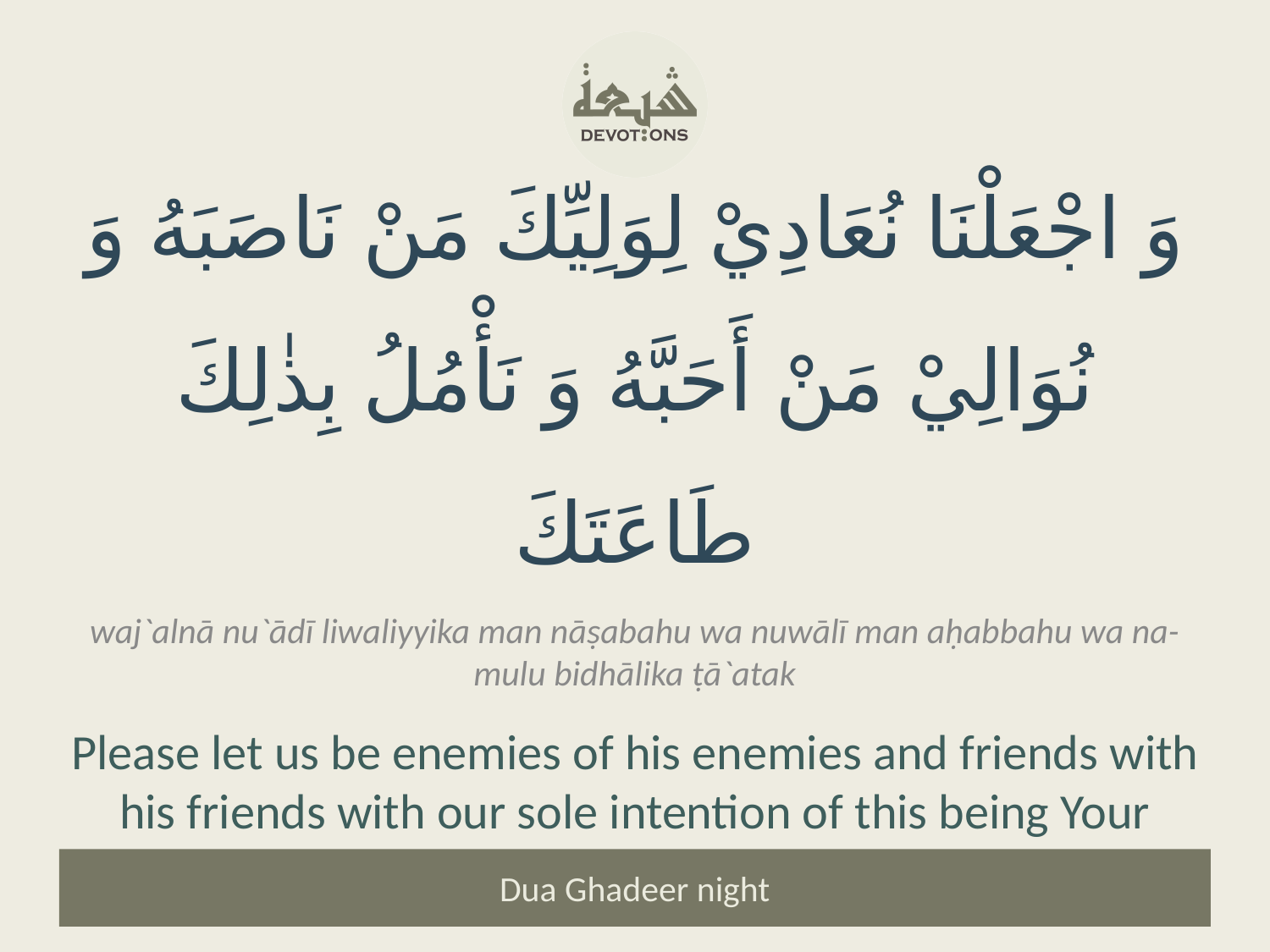

وَ اجْعَلْنَا نُعَادِيْ لِوَلِيِّكَ مَنْ نَاصَبَهُ وَ نُوَالِيْ مَنْ أَحَبَّهُ وَ نَأْمُلُ بِذٰلِكَ طَاعَتَكَ
waj`alnā nu`ādī liwaliyyika man nāṣabahu wa nuwālī man aḥabbahu wa na-mulu bidhālika ṭā`atak
Please let us be enemies of his enemies and friends with his friends with our sole intention of this being Your Obedience.
Dua Ghadeer night